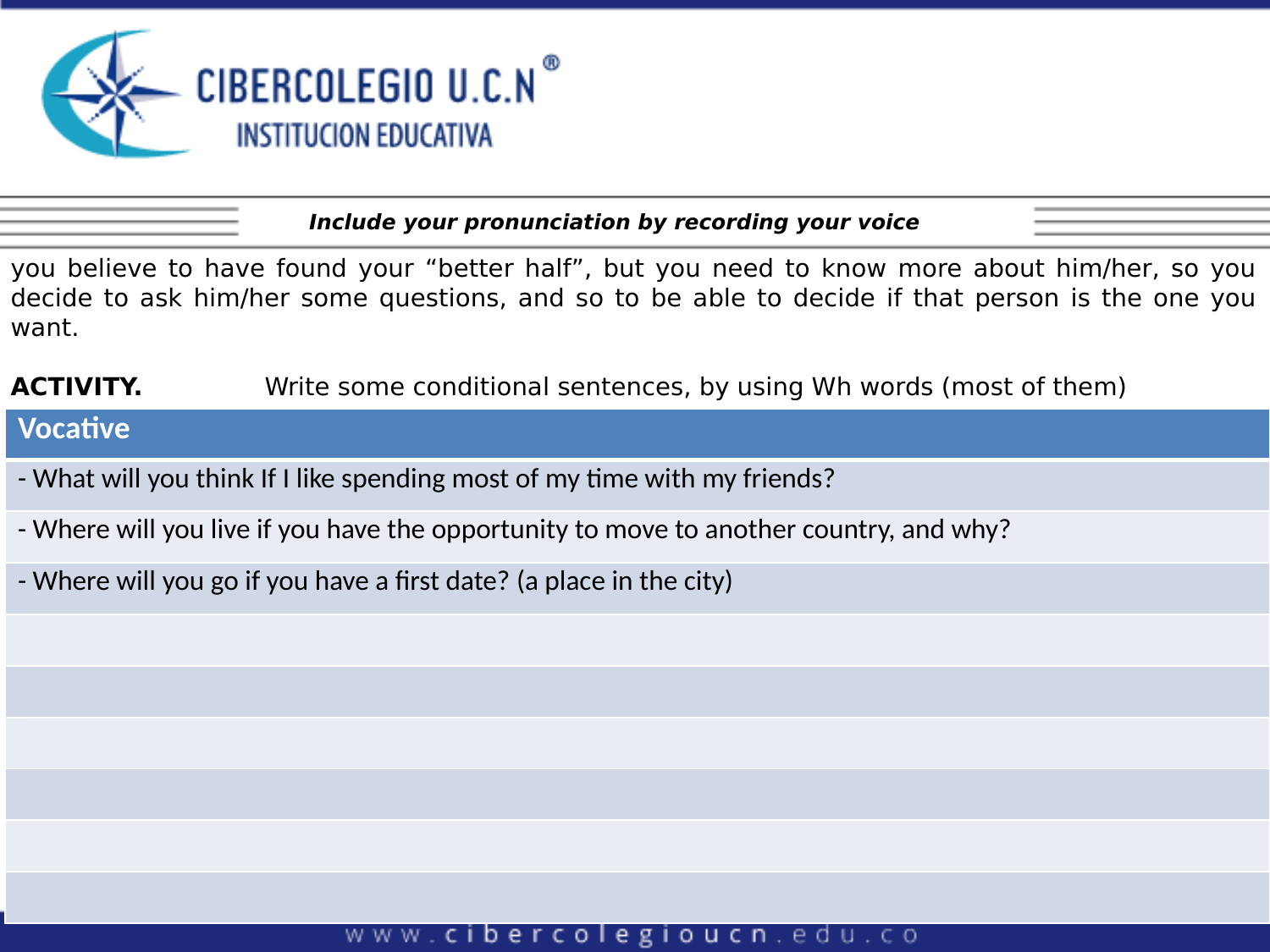

Include your pronunciation by recording your voice
you believe to have found your “better half”, but you need to know more about him/her, so you decide to ask him/her some questions, and so to be able to decide if that person is the one you want.

ACTIVITY.    	Write some conditional sentences, by using Wh words (most of them)
| Vocative |
| --- |
| - What will you think If I like spending most of my time with my friends? |
| - Where will you live if you have the opportunity to move to another country, and why? |
| - Where will you go if you have a first date? (a place in the city) |
|  |
|  |
|  |
|  |
|  |
|  |